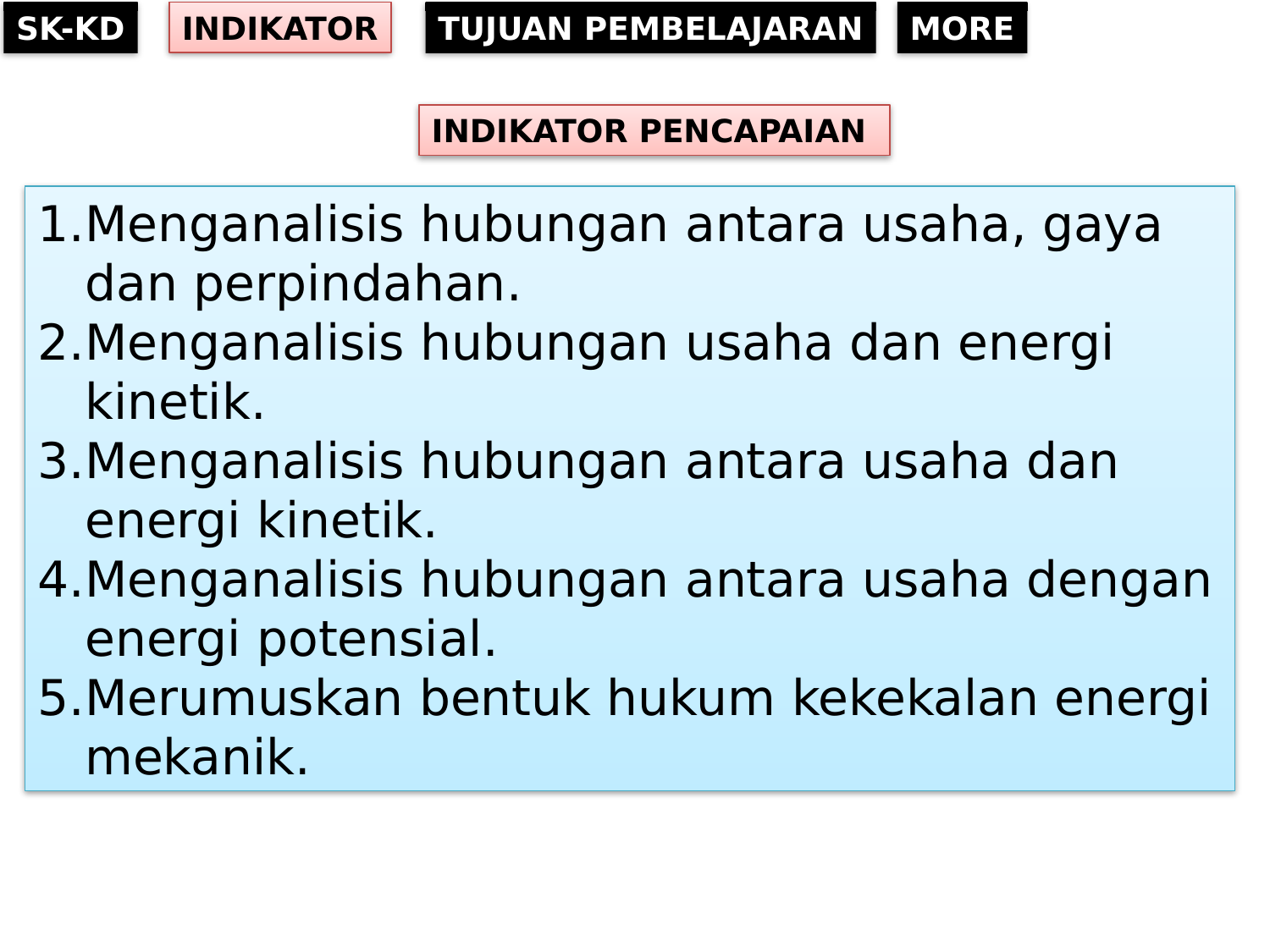

SK-KD
INDIKATOR
TUJUAN PEMBELAJARAN
MORE
INDIKATOR PENCAPAIAN
Menganalisis hubungan antara usaha, gaya dan perpindahan.
Menganalisis hubungan usaha dan energi kinetik.
Menganalisis hubungan antara usaha dan energi kinetik.
Menganalisis hubungan antara usaha dengan energi potensial.
Merumuskan bentuk hukum kekekalan energi mekanik.